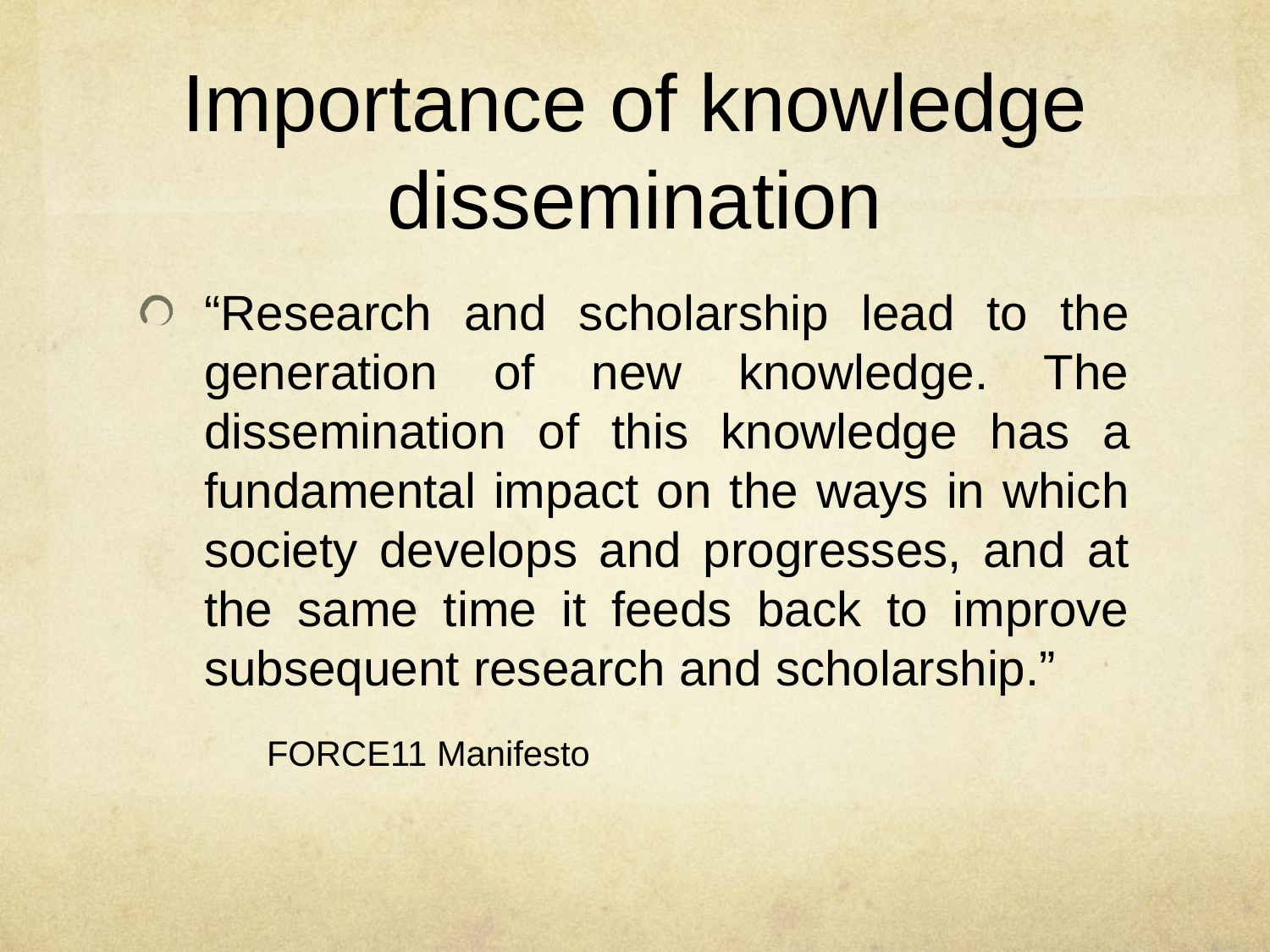

# Importance of knowledge dissemination
“Research and scholarship lead to the generation of new knowledge. The dissemination of this knowledge has a fundamental impact on the ways in which society develops and progresses, and at the same time it feeds back to improve subsequent research and scholarship.”
	FORCE11 Manifesto